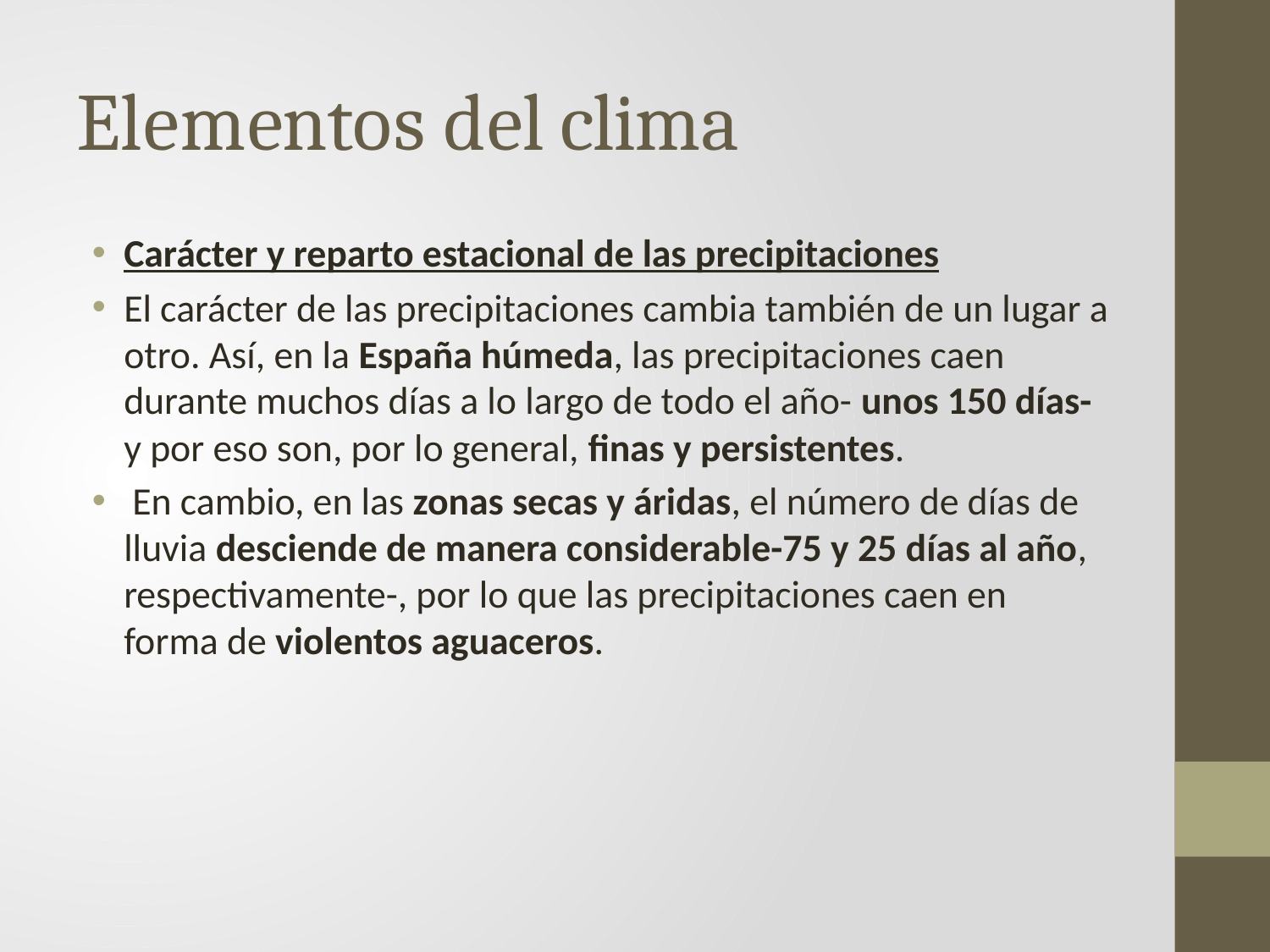

# Elementos del clima
Carácter y reparto estacional de las precipitaciones
El carácter de las precipitaciones cambia también de un lugar a otro. Así, en la España húmeda, las precipitaciones caen durante muchos días a lo largo de todo el año- unos 150 días- y por eso son, por lo general, finas y persistentes.
 En cambio, en las zonas secas y áridas, el número de días de lluvia desciende de manera considerable-75 y 25 días al año, respectivamente-, por lo que las precipitaciones caen en forma de violentos aguaceros.